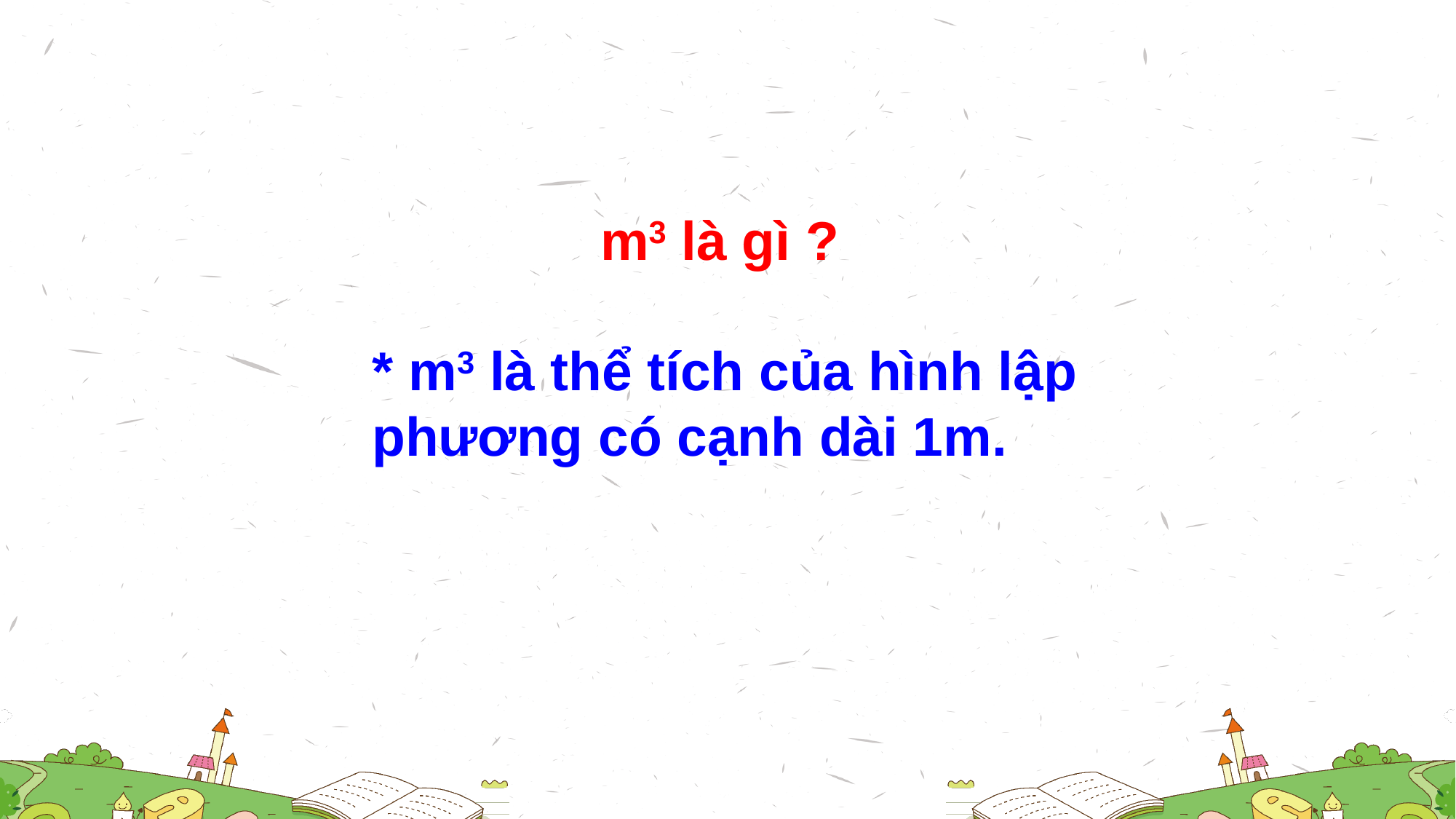

m3 là gì ?
* m3 là thể tích của hình lập phương có cạnh dài 1m.